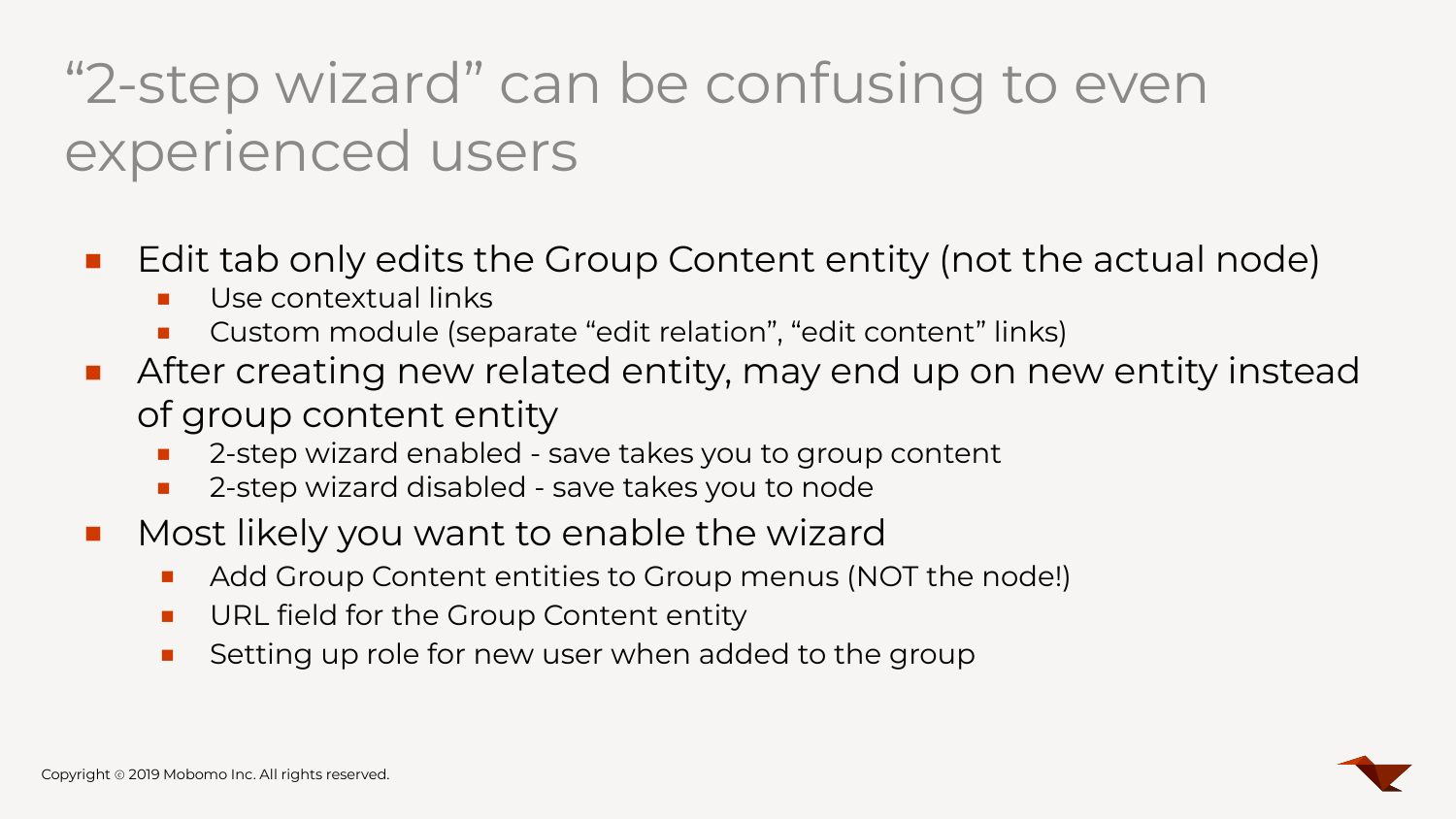

# “2-step wizard” can be confusing to even experienced users
Edit tab only edits the Group Content entity (not the actual node)
Use contextual links
Custom module (separate “edit relation”, “edit content” links)
After creating new related entity, may end up on new entity instead of group content entity
2-step wizard enabled - save takes you to group content
2-step wizard disabled - save takes you to node
Most likely you want to enable the wizard
Add Group Content entities to Group menus (NOT the node!)
URL field for the Group Content entity
Setting up role for new user when added to the group